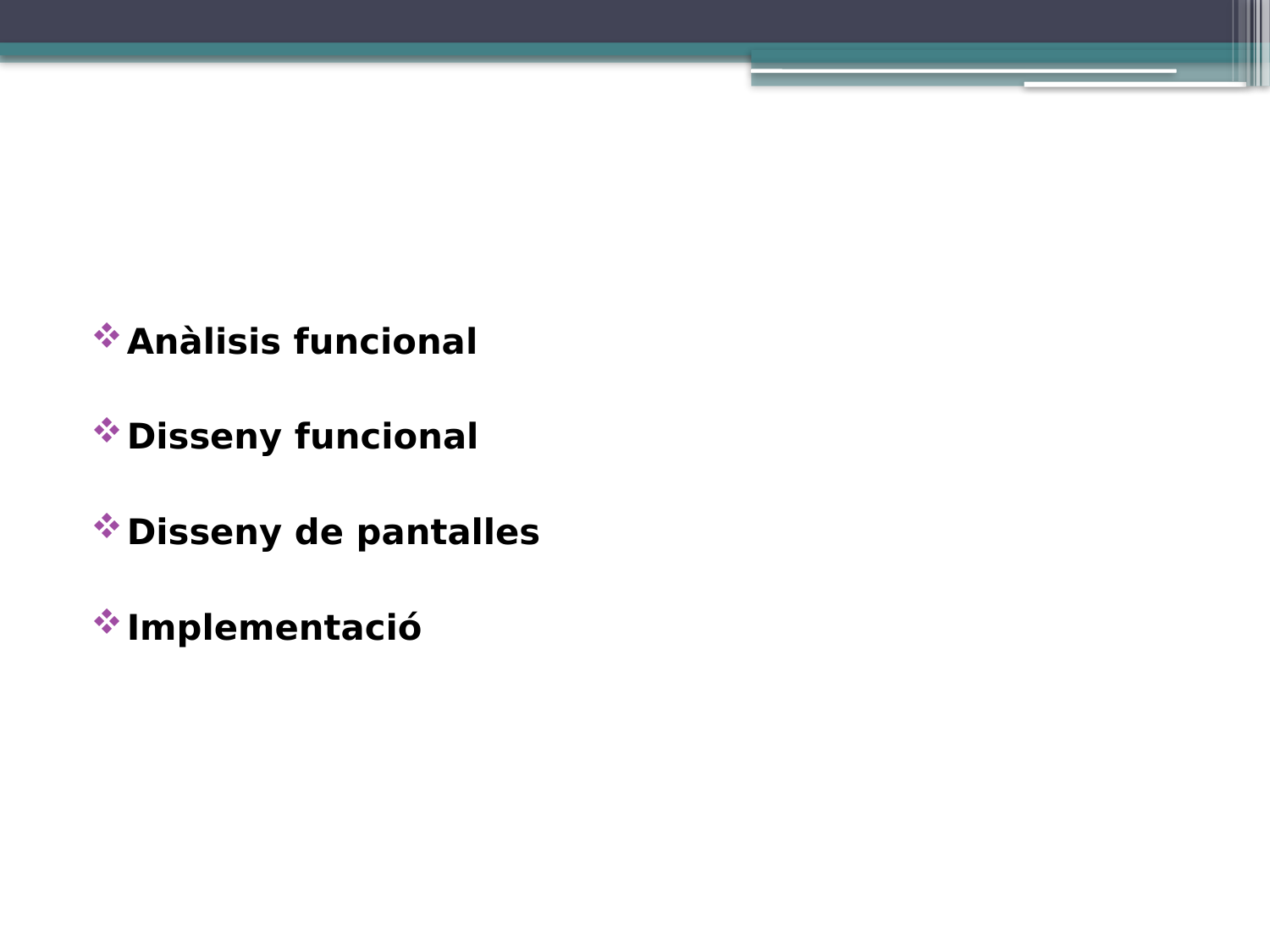

Anàlisis funcional

Disseny funcional

Disseny de pantalles

Implementació